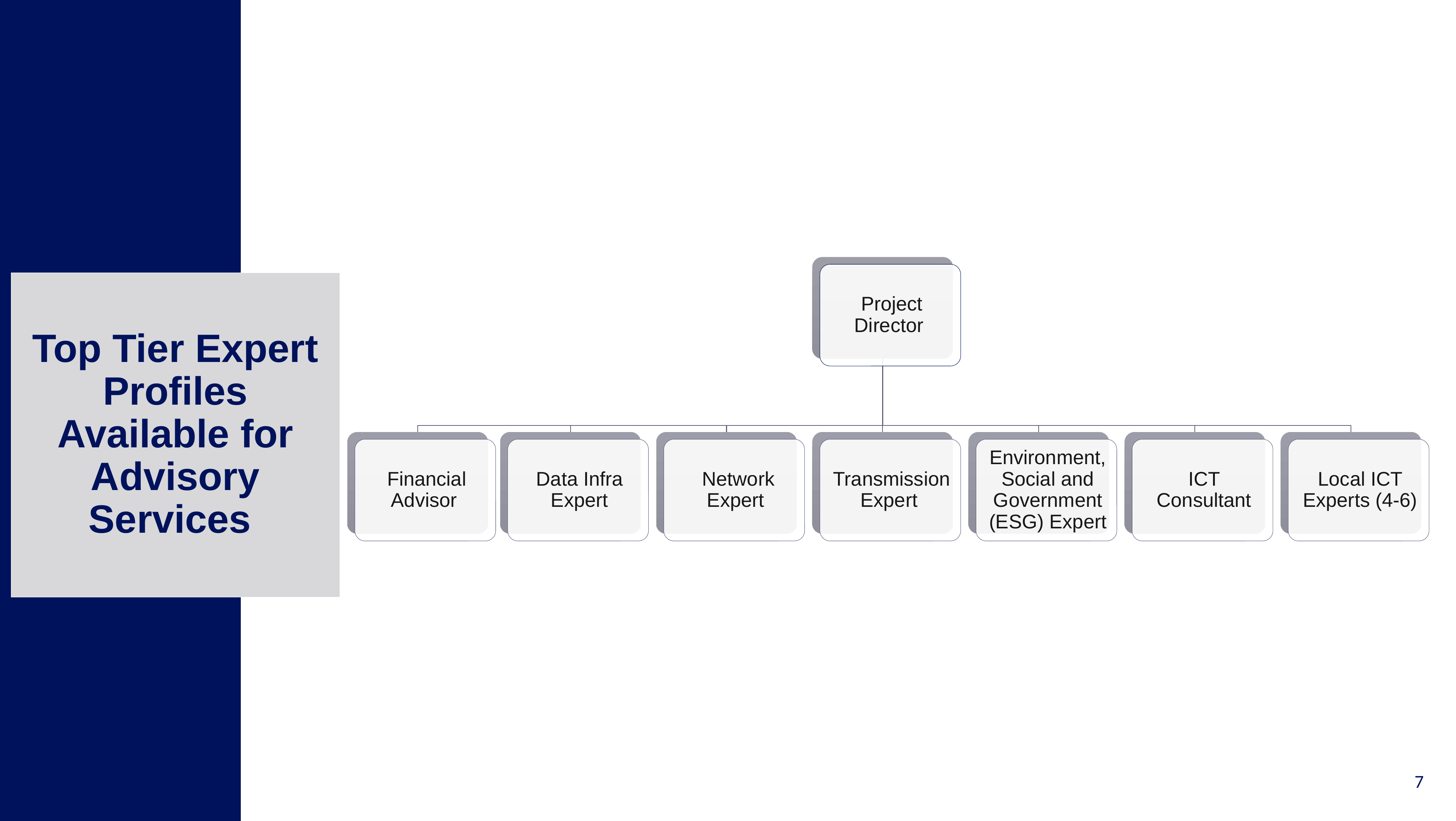

Project Director
Financial Advisor
Data Infra Expert
 Network Expert
Transmission Expert
Environment, Social and Government (ESG) Expert
ICT Consultant
Local ICT Experts (4-6)
# Top Tier Expert Profiles Available for Advisory Services
7